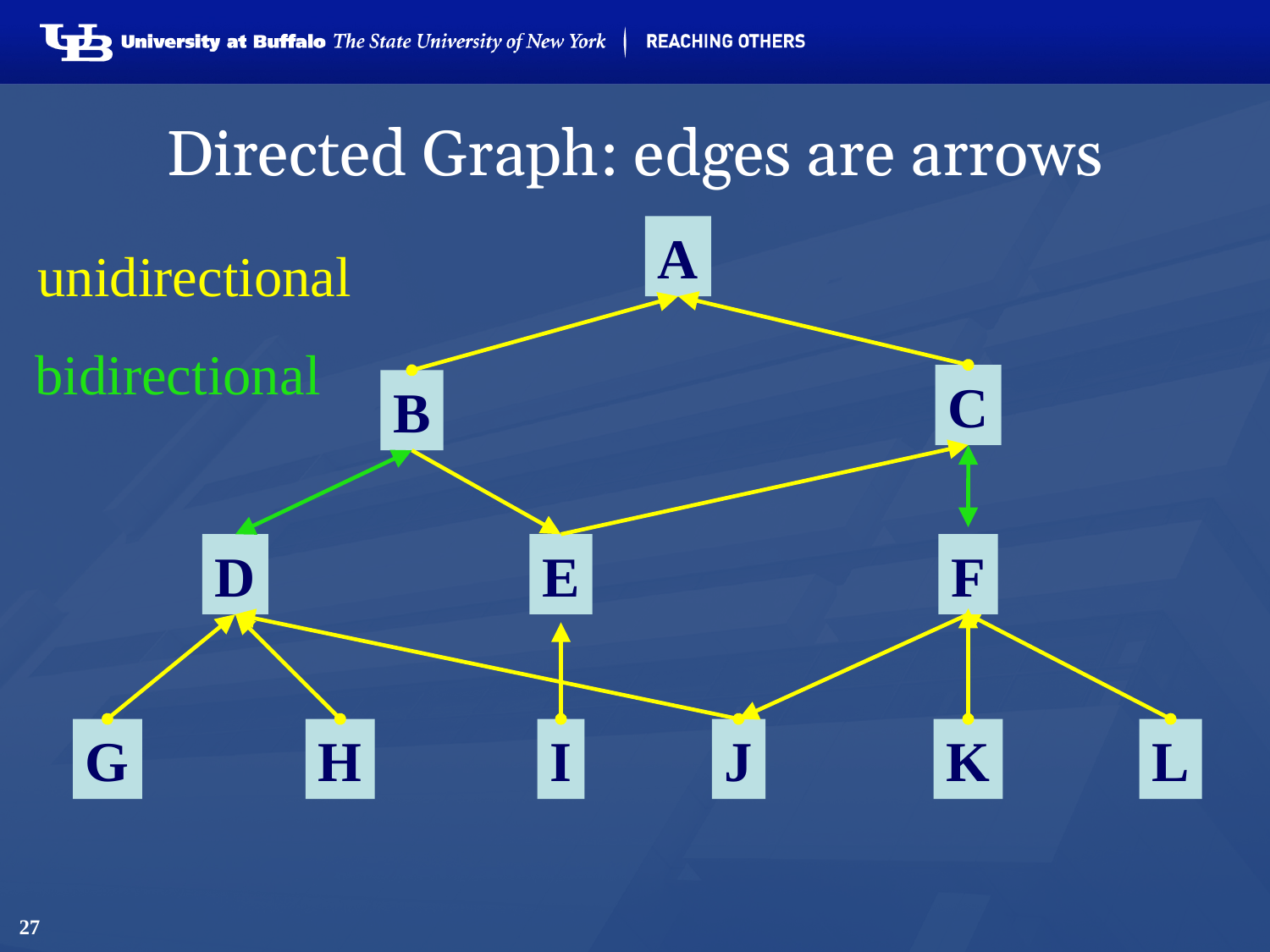

# Directed Graph: edges are arrows
A
unidirectional
bidirectional
C
B
D
E
F
G
H
I
J
K
L
27